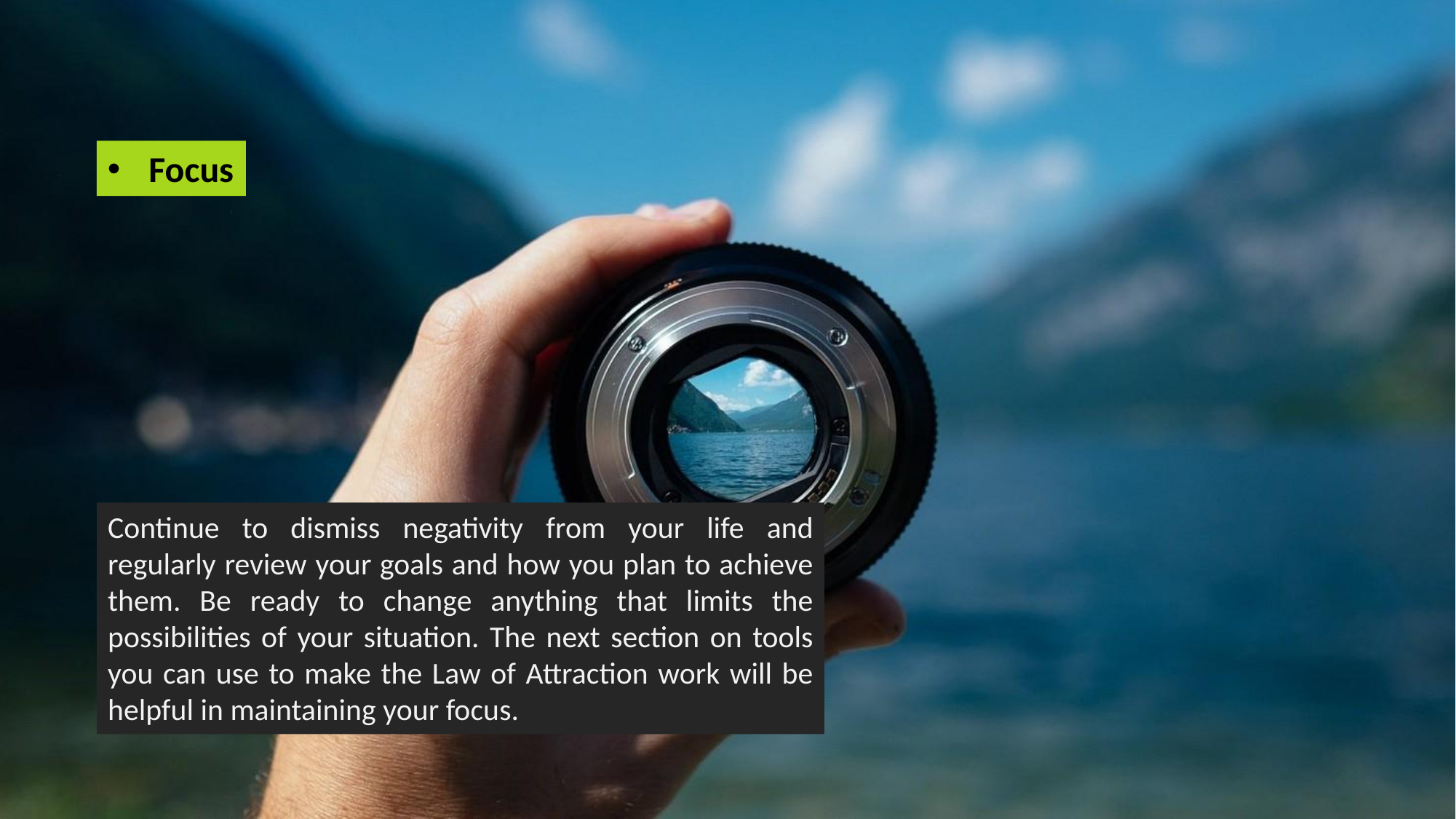

Focus
Continue to dismiss negativity from your life and regularly review your goals and how you plan to achieve them. Be ready to change anything that limits the possibilities of your situation. The next section on tools you can use to make the Law of Attraction work will be helpful in maintaining your focus.